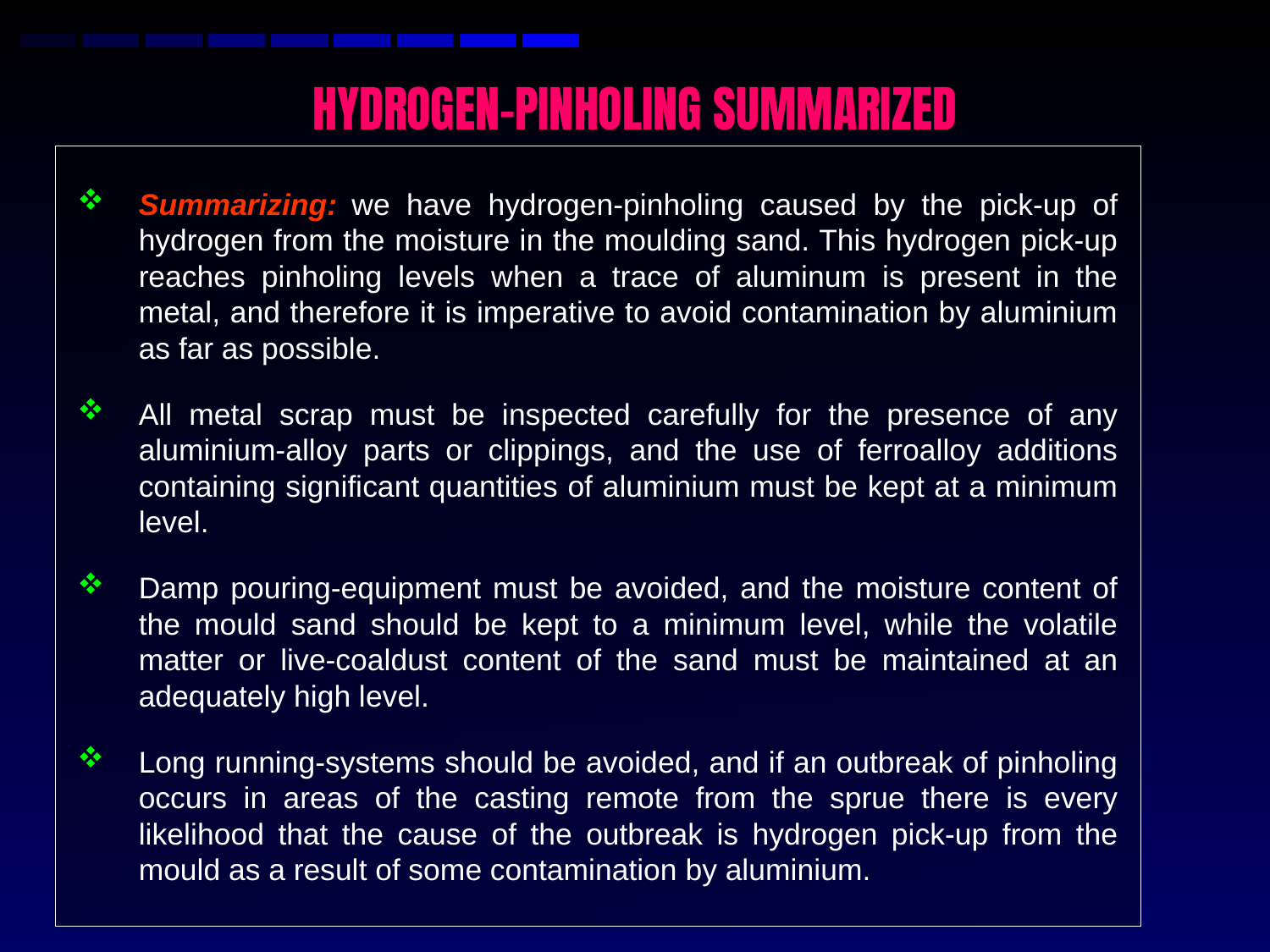

HYDROGEN-PINHOLING SUMMARIZED
Summarizing: we have hydrogen-pinholing caused by the pick-up of hydrogen from the moisture in the moulding sand. This hydrogen pick-up reaches pinholing levels when a trace of aluminum is present in the metal, and therefore it is imperative to avoid contamination by aluminium as far as possible.
All metal scrap must be inspected carefully for the presence of any aluminium-alloy parts or clippings, and the use of ferroalloy additions containing significant quantities of aluminium must be kept at a minimum level.
Damp pouring-equipment must be avoided, and the moisture content of the mould sand should be kept to a minimum level, while the volatile matter or live-coaldust content of the sand must be maintained at an adequately high level.
Long running-systems should be avoided, and if an outbreak of pinholing occurs in areas of the casting remote from the sprue there is every likelihood that the cause of the outbreak is hydrogen pick-up from the mould as a result of some contamination by aluminium.